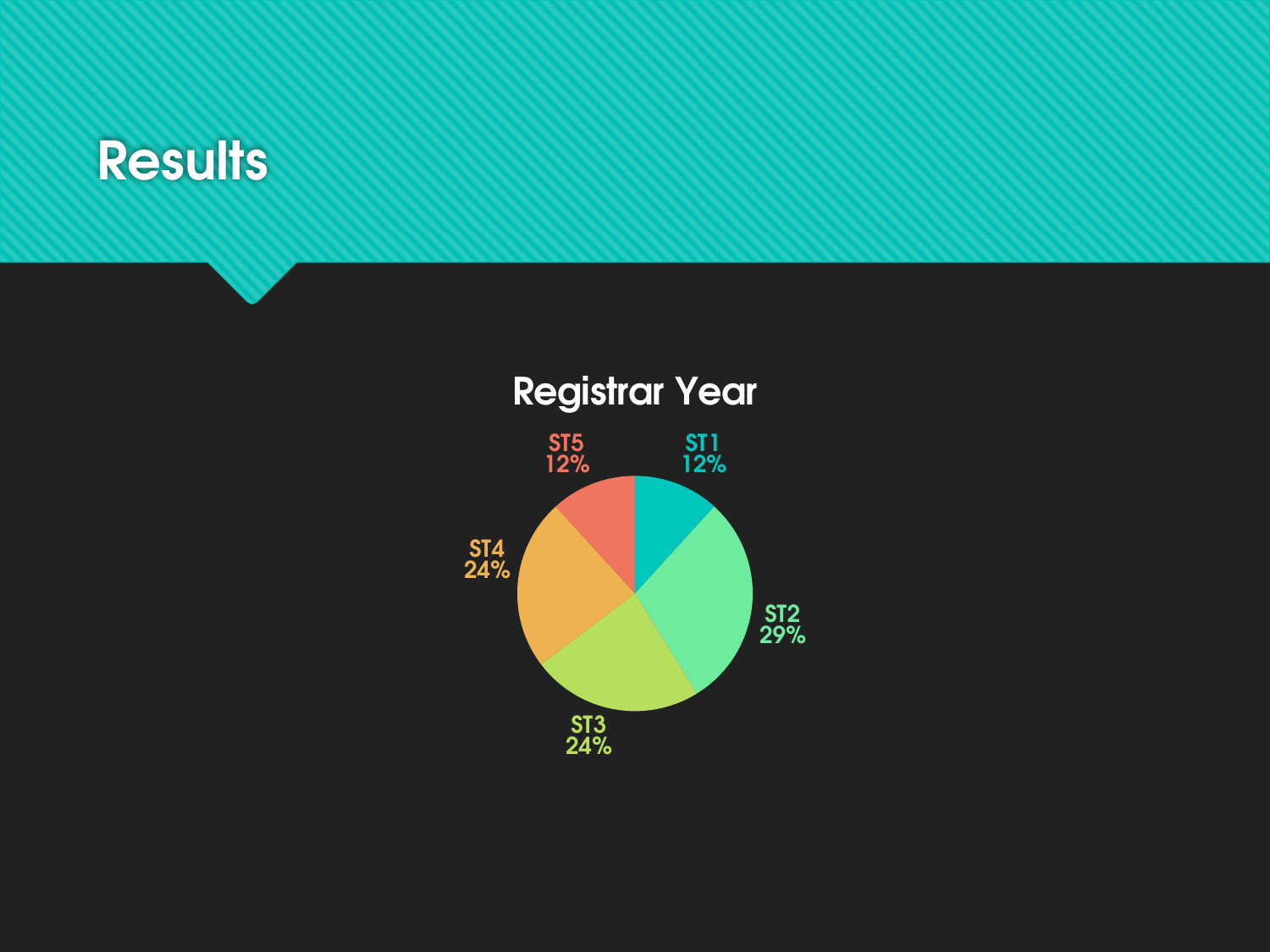

# Results

### Chart:

| Category | Registrar Year |
|---|---|
| ST1 | 2.0 |
| ST2 | 5.0 |
| ST3 | 4.0 |
| ST4 | 4.0 |
| ST5 | 2.0 |